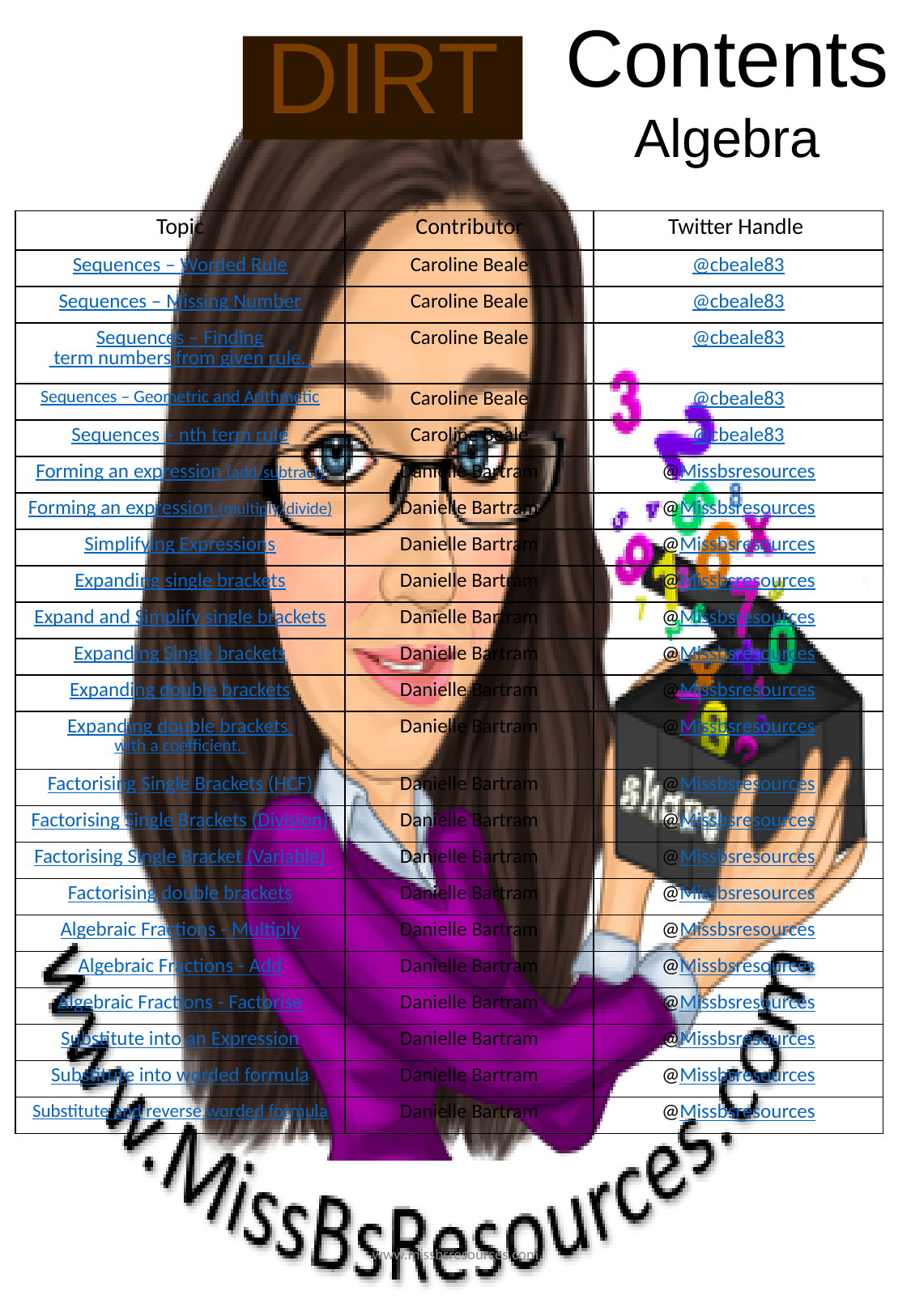

Contents
Algebra
DIRT
| Topic | Contributor | Twitter Handle |
| --- | --- | --- |
| Sequences – Worded Rule | Caroline Beale | @cbeale83 |
| Sequences – Missing Number | Caroline Beale | @cbeale83 |
| Sequences – Finding term numbers from given rule. | Caroline Beale | @cbeale83 |
| Sequences – Geometric and Arithmetic | Caroline Beale | @cbeale83 |
| Sequences – nth term rule | Caroline Beale | @cbeale83 |
| Forming an expression (add/subtract) | Danielle Bartram | @Missbsresources |
| Forming an expression (multiply/divide) | Danielle Bartram | @Missbsresources |
| Simplifying Expressions | Danielle Bartram | @Missbsresources |
| Expanding single brackets | Danielle Bartram | @Missbsresources |
| Expand and Simplify single brackets | Danielle Bartram | @Missbsresources |
| Expanding Single brackets | Danielle Bartram | @Missbsresources |
| Expanding double brackets | Danielle Bartram | @Missbsresources |
| Expanding double brackets with a coefficient. | Danielle Bartram | @Missbsresources |
| Factorising Single Brackets (HCF) | Danielle Bartram | @Missbsresources |
| Factorising Single Brackets (Division) | Danielle Bartram | @Missbsresources |
| Factorising Single Bracket (Variable) | Danielle Bartram | @Missbsresources |
| Factorising double brackets | Danielle Bartram | @Missbsresources |
| Algebraic Fractions - Multiply | Danielle Bartram | @Missbsresources |
| Algebraic Fractions - Add | Danielle Bartram | @Missbsresources |
| Algebraic Fractions - Factorise | Danielle Bartram | @Missbsresources |
| Substitute into an Expression | Danielle Bartram | @Missbsresources |
| Substitute into worded formula | Danielle Bartram | @Missbsresources |
| Substitute and reverse worded formula | Danielle Bartram | @Missbsresources |
www.missbsresources.com